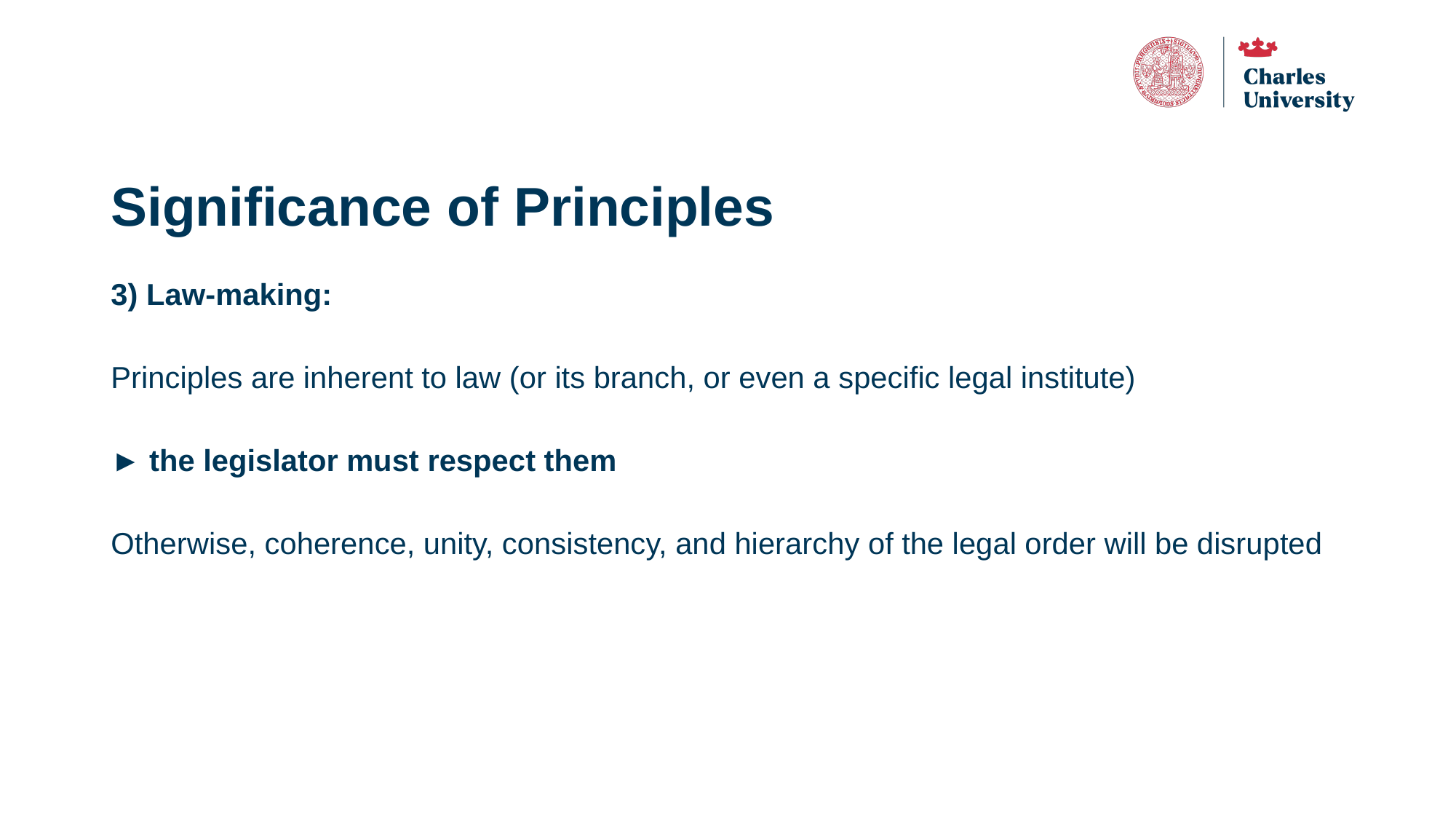

# Significance of Principles
3) Law-making:

Principles are inherent to law (or its branch, or even a specific legal institute)

► the legislator must respect them

Otherwise, coherence, unity, consistency, and hierarchy of the legal order will be disrupted